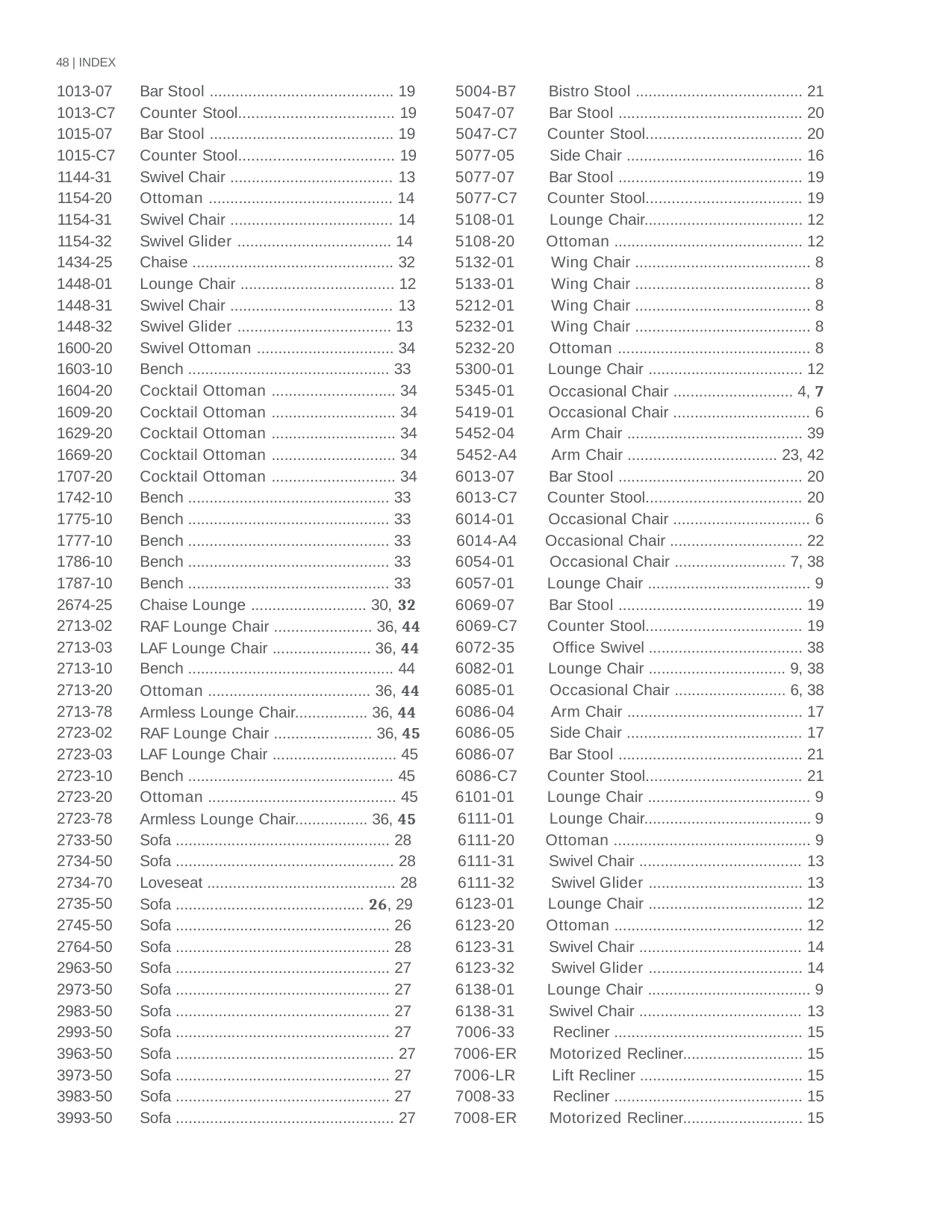

| 48 | INDEX |  |  |  |
| --- | --- | --- | --- |
| 1013-07 | Bar Stool ........................................... 19 | 5004-B7 | Bistro Stool ....................................... 21 |
| 1013-C7 | Counter Stool.................................... 19 | 5047-07 | Bar Stool ........................................... 20 |
| 1015-07 | Bar Stool ........................................... 19 | 5047-C7 | Counter Stool.................................... 20 |
| 1015-C7 | Counter Stool.................................... 19 | 5077-05 | Side Chair ......................................... 16 |
| 1144-31 | Swivel Chair ...................................... 13 | 5077-07 | Bar Stool ........................................... 19 |
| 1154-20 | Ottoman ........................................... 14 | 5077-C7 | Counter Stool.................................... 19 |
| 1154-31 | Swivel Chair ...................................... 14 | 5108-01 | Lounge Chair..................................... 12 |
| 1154-32 | Swivel Glider .................................... 14 | 5108-20 | Ottoman ............................................ 12 |
| 1434-25 | Chaise ............................................... 32 | 5132-01 | Wing Chair ......................................... 8 |
| 1448-01 | Lounge Chair .................................... 12 | 5133-01 | Wing Chair ......................................... 8 |
| 1448-31 | Swivel Chair ...................................... 13 | 5212-01 | Wing Chair ......................................... 8 |
| 1448-32 | Swivel Glider .................................... 13 | 5232-01 | Wing Chair ......................................... 8 |
| 1600-20 | Swivel Ottoman ................................ 34 | 5232-20 | Ottoman ............................................. 8 |
| 1603-10 | Bench ............................................... 33 | 5300-01 | Lounge Chair .................................... 12 |
| 1604-20 | Cocktail Ottoman ............................. 34 | 5345-01 | Occasional Chair ............................ 4, 7 |
| 1609-20 | Cocktail Ottoman ............................. 34 | 5419-01 | Occasional Chair ................................ 6 |
| 1629-20 | Cocktail Ottoman ............................. 34 | 5452-04 | Arm Chair ......................................... 39 |
| 1669-20 | Cocktail Ottoman ............................. 34 | 5452-A4 | Arm Chair ................................... 23, 42 |
| 1707-20 | Cocktail Ottoman ............................. 34 | 6013-07 | Bar Stool ........................................... 20 |
| 1742-10 | Bench ............................................... 33 | 6013-C7 | Counter Stool.................................... 20 |
| 1775-10 | Bench ............................................... 33 | 6014-01 | Occasional Chair ................................ 6 |
| 1777-10 | Bench ............................................... 33 | 6014-A4 | Occasional Chair ............................... 22 |
| 1786-10 | Bench ............................................... 33 | 6054-01 | Occasional Chair .......................... 7, 38 |
| 1787-10 | Bench ............................................... 33 | 6057-01 | Lounge Chair ...................................... 9 |
| 2674-25 | Chaise Lounge ........................... 30, 32 | 6069-07 | Bar Stool ........................................... 19 |
| 2713-02 | RAF Lounge Chair ....................... 36, 44 | 6069-C7 | Counter Stool.................................... 19 |
| 2713-03 | LAF Lounge Chair ....................... 36, 44 | 6072-35 | Office Swivel .................................... 38 |
| 2713-10 | Bench ................................................ 44 | 6082-01 | Lounge Chair ................................ 9, 38 |
| 2713-20 | Ottoman ...................................... 36, 44 | 6085-01 | Occasional Chair .......................... 6, 38 |
| 2713-78 | Armless Lounge Chair................. 36, 44 | 6086-04 | Arm Chair ......................................... 17 |
| 2723-02 | RAF Lounge Chair ....................... 36, 45 | 6086-05 | Side Chair ......................................... 17 |
| 2723-03 | LAF Lounge Chair ............................. 45 | 6086-07 | Bar Stool ........................................... 21 |
| 2723-10 | Bench ................................................ 45 | 6086-C7 | Counter Stool.................................... 21 |
| 2723-20 | Ottoman ............................................ 45 | 6101-01 | Lounge Chair ...................................... 9 |
| 2723-78 | Armless Lounge Chair................. 36, 45 | 6111-01 | Lounge Chair....................................... 9 |
| 2733-50 | Sofa .................................................. 28 | 6111-20 | Ottoman .............................................. 9 |
| 2734-50 | Sofa ................................................... 28 | 6111-31 | Swivel Chair ...................................... 13 |
| 2734-70 | Loveseat ............................................ 28 | 6111-32 | Swivel Glider .................................... 13 |
| 2735-50 | Sofa ............................................ 26, 29 | 6123-01 | Lounge Chair .................................... 12 |
| 2745-50 | Sofa .................................................. 26 | 6123-20 | Ottoman ............................................ 12 |
| 2764-50 | Sofa .................................................. 28 | 6123-31 | Swivel Chair ...................................... 14 |
| 2963-50 | Sofa .................................................. 27 | 6123-32 | Swivel Glider .................................... 14 |
| 2973-50 | Sofa .................................................. 27 | 6138-01 | Lounge Chair ...................................... 9 |
| 2983-50 | Sofa .................................................. 27 | 6138-31 | Swivel Chair ...................................... 13 |
| 2993-50 | Sofa .................................................. 27 | 7006-33 | Recliner ............................................ 15 |
| 3963-50 | Sofa ................................................... 27 | 7006-ER | Motorized Recliner............................ 15 |
| 3973-50 | Sofa .................................................. 27 | 7006-LR | Lift Recliner ...................................... 15 |
| 3983-50 | Sofa .................................................. 27 | 7008-33 | Recliner ............................................ 15 |
| 3993-50 | Sofa ................................................... 27 | 7008-ER | Motorized Recliner............................ 15 |